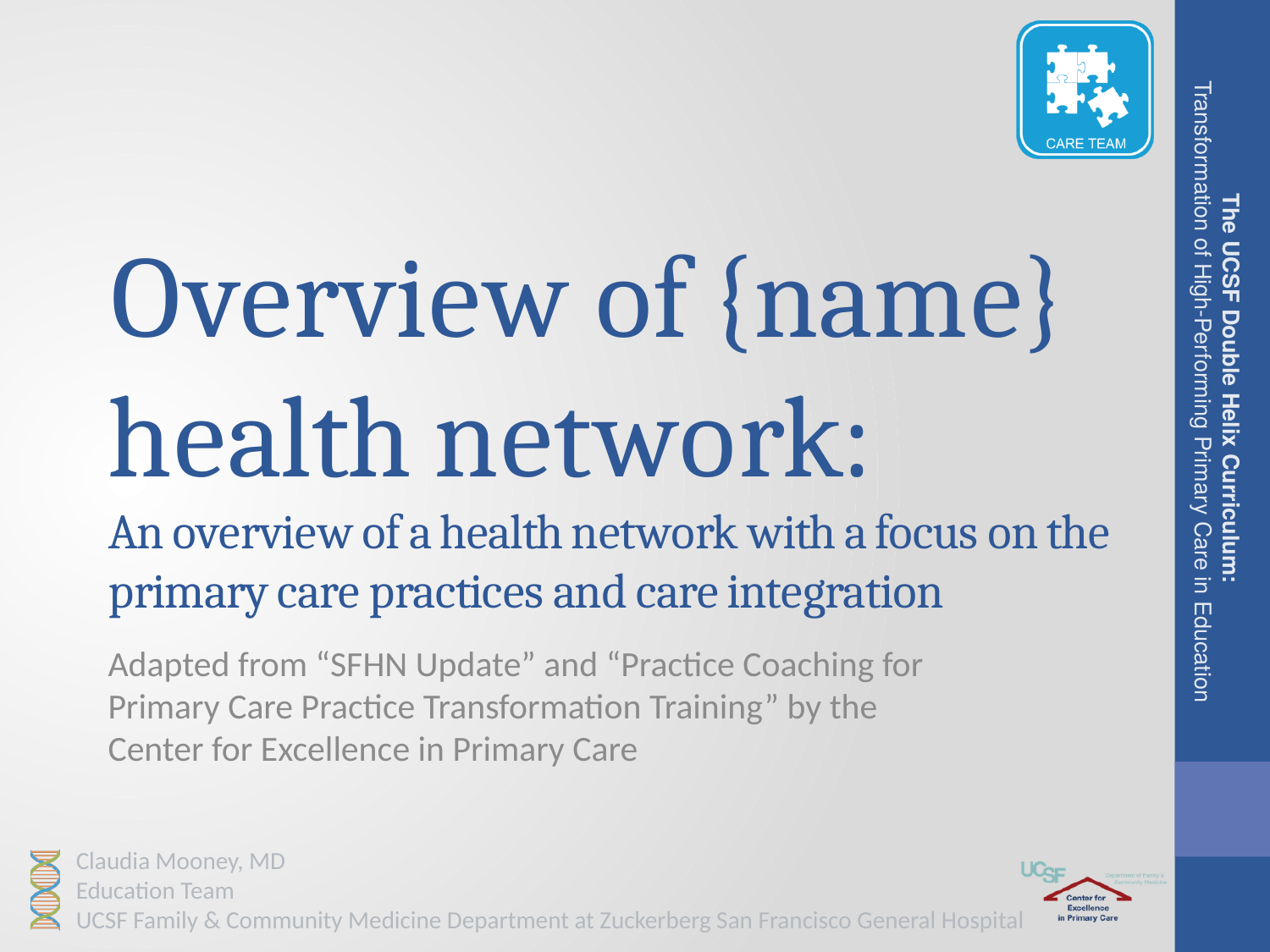

# Overview of {name} health network: An overview of a health network with a focus on the primary care practices and care integration
The UCSF Double Helix Curriculum:
Transformation of High-Performing Primary Care in Education
Adapted from “SFHN Update” and “Practice Coaching for Primary Care Practice Transformation Training” by the Center for Excellence in Primary Care